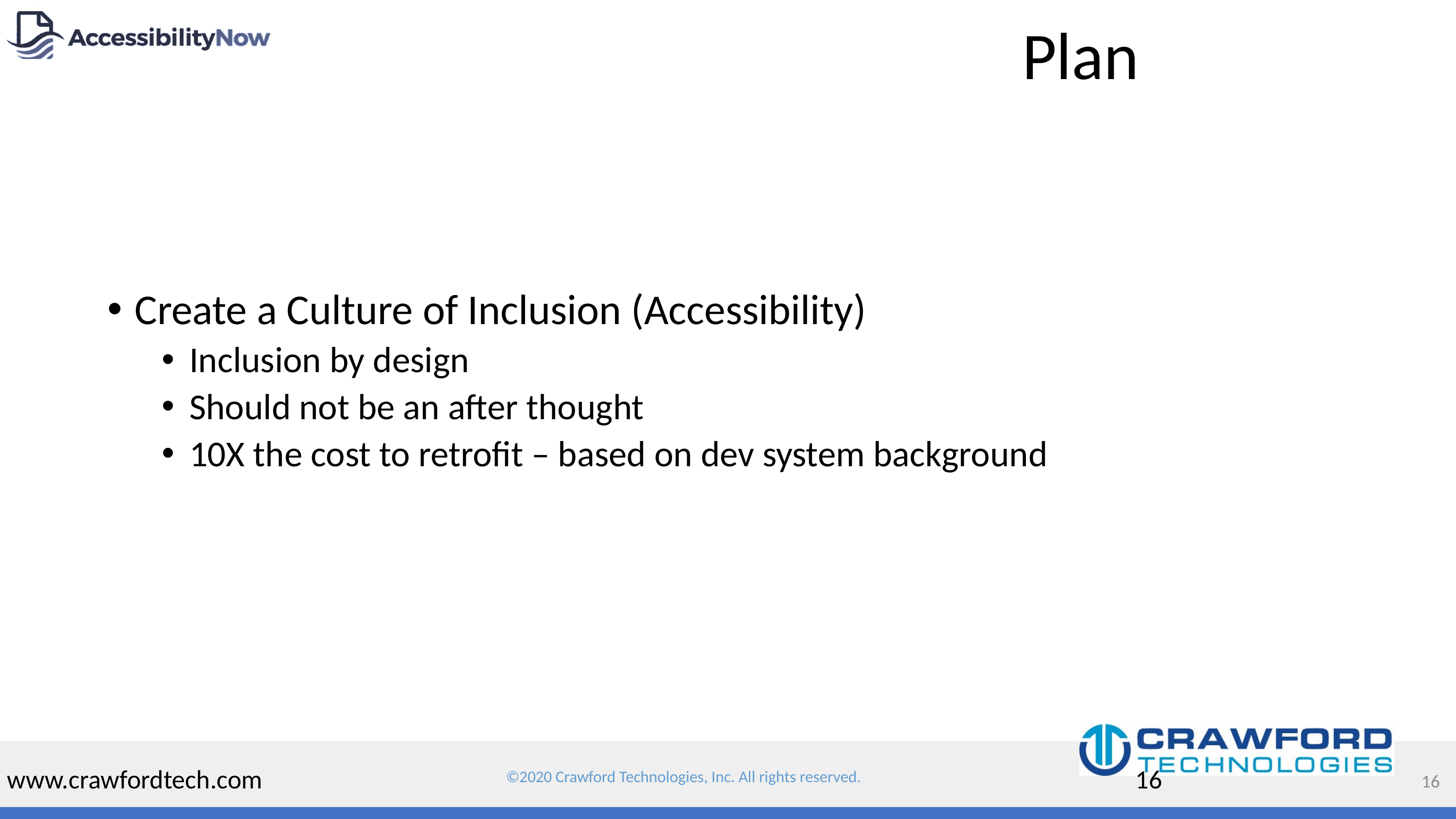

# Plan

Create a Culture of Inclusion (Accessibility)
Inclusion by design
Should not be an after thought
10X the cost to retrofit – based on dev system background

www.crawfordtech.com
16